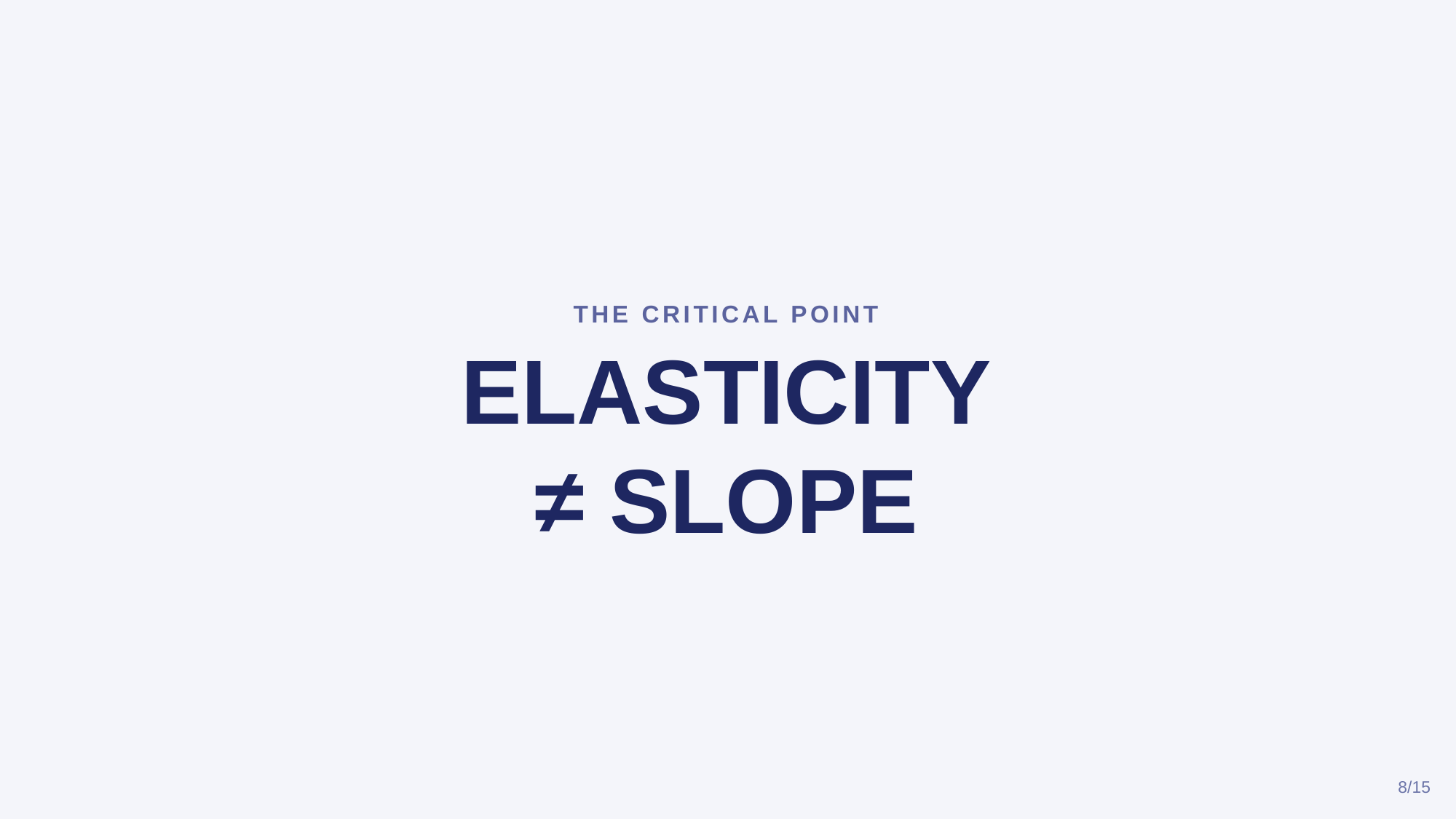

THE CRITICAL POINT
ELASTICITY
≠ SLOPE
8/15